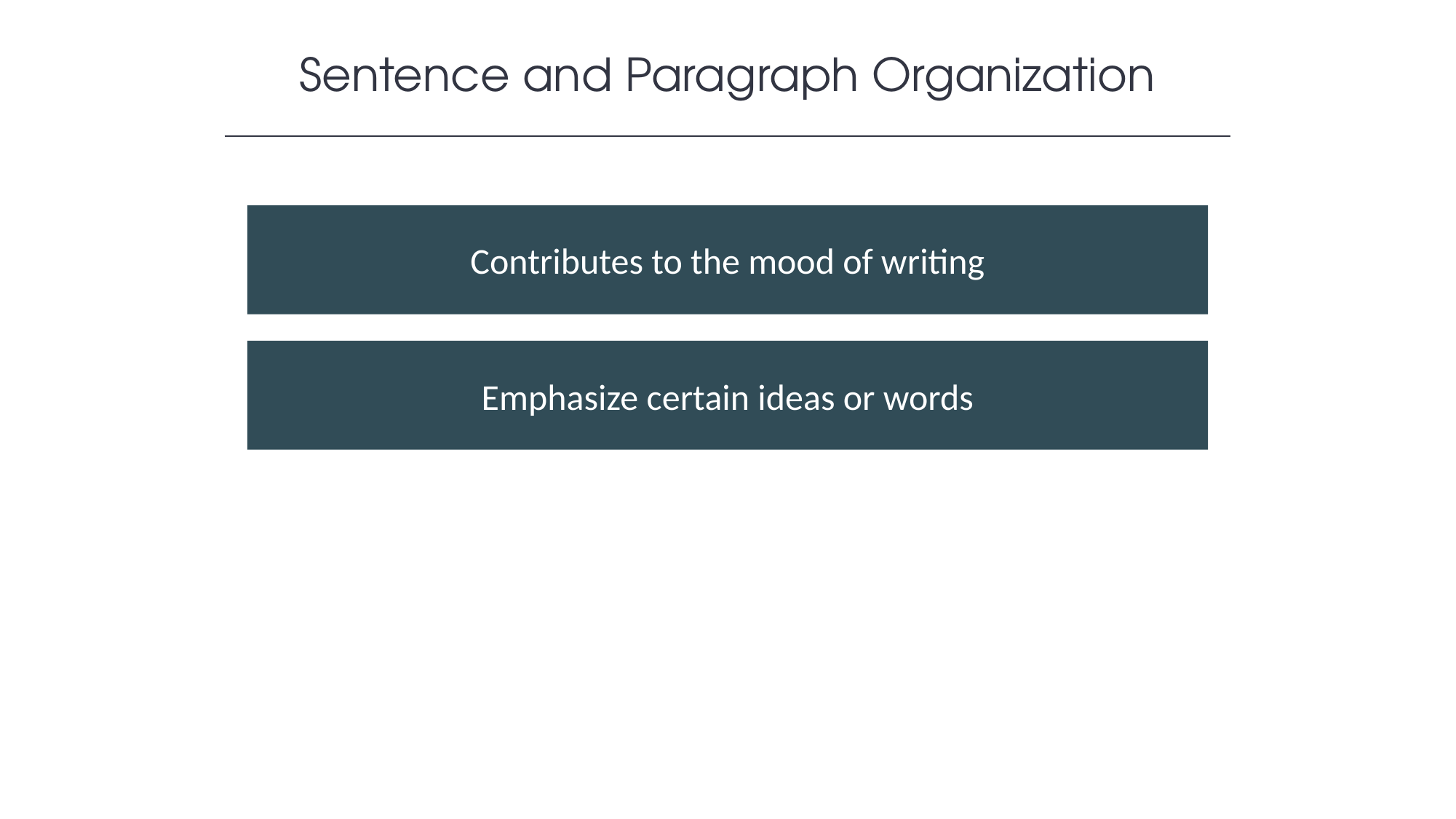

Sentence and Paragraph Organization
HAWKES LEARNING

Contributes to the mood of writing

Emphasize certain ideas or words